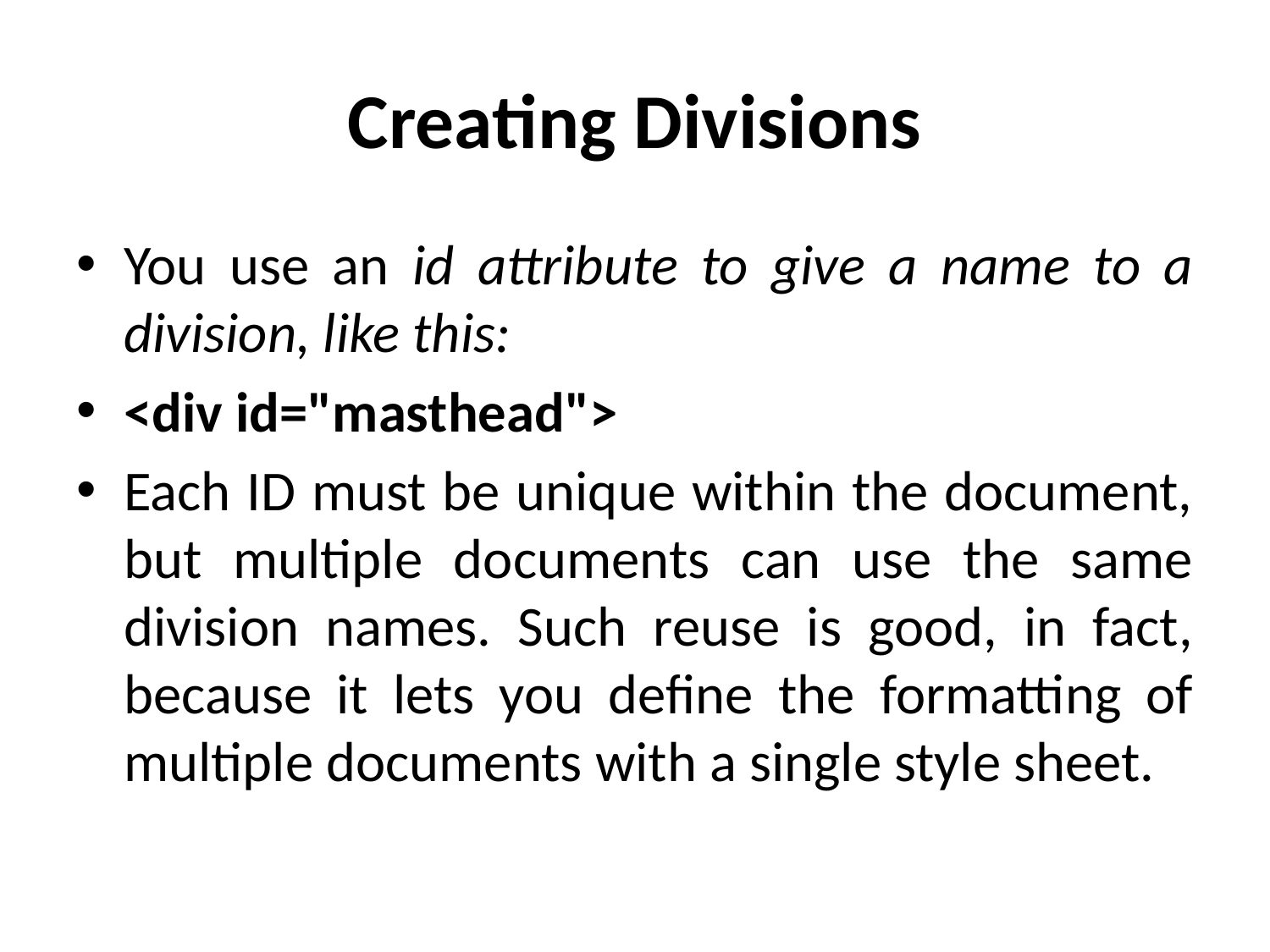

# Creating Divisions
You use an id attribute to give a name to a division, like this:
<div id="masthead">
Each ID must be unique within the document, but multiple documents can use the same division names. Such reuse is good, in fact, because it lets you define the formatting of multiple documents with a single style sheet.